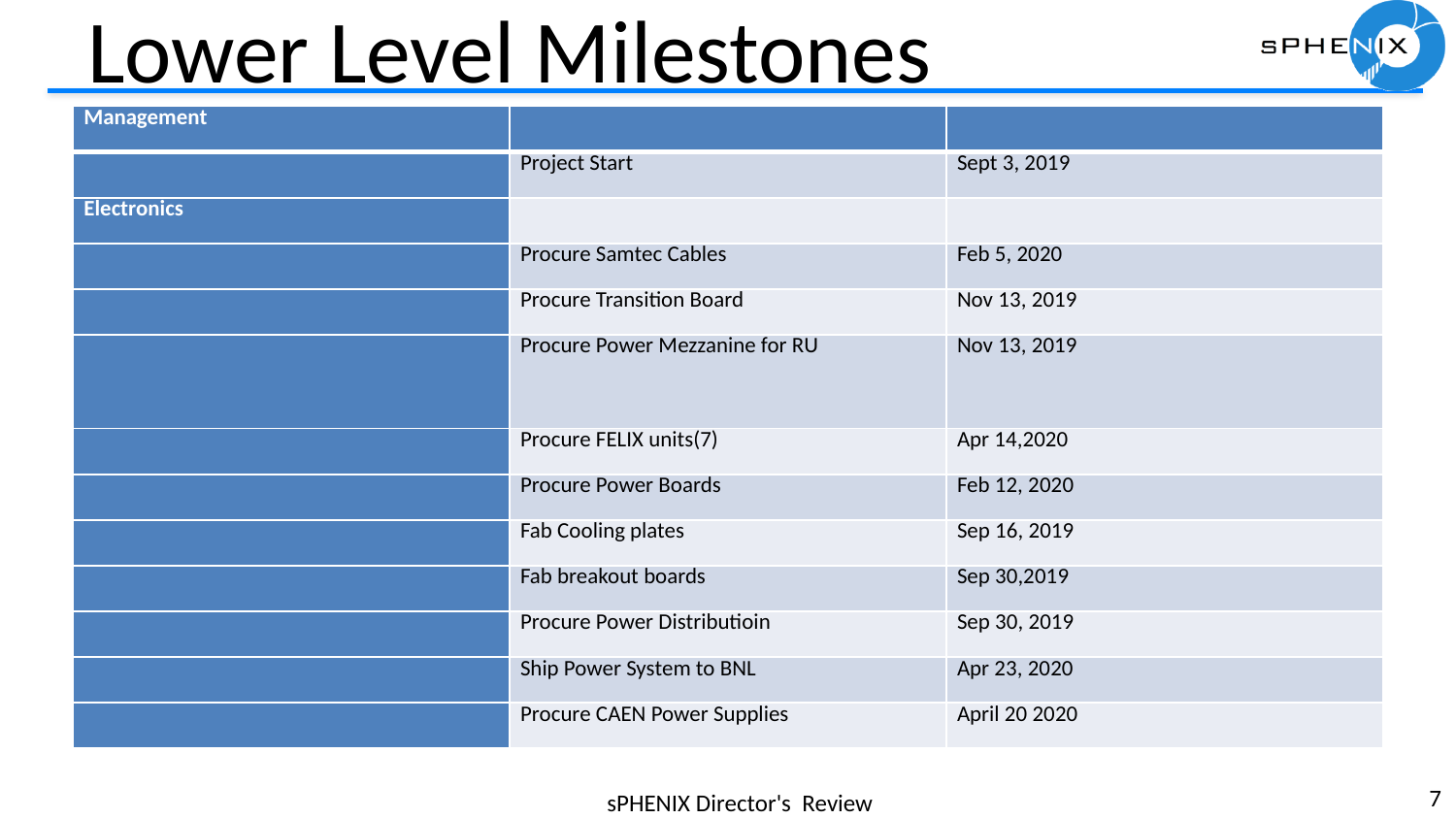

# Lower Level Milestones
| Management |  |  |
| --- | --- | --- |
|  | Project Start | Sept 3, 2019 |
| Electronics |  |  |
|  | Procure Samtec Cables | Feb 5, 2020 |
|  | Procure Transition Board | Nov 13, 2019 |
|  | Procure Power Mezzanine for RU | Nov 13, 2019 |
|  | Procure FELIX units(7) | Apr 14,2020 |
|  | Procure Power Boards | Feb 12, 2020 |
|  | Fab Cooling plates | Sep 16, 2019 |
|  | Fab breakout boards | Sep 30,2019 |
|  | Procure Power Distributioin | Sep 30, 2019 |
|  | Ship Power System to BNL | Apr 23, 2020 |
|  | Procure CAEN Power Supplies | April 20 2020 |
7
sPHENIX Director's  Review